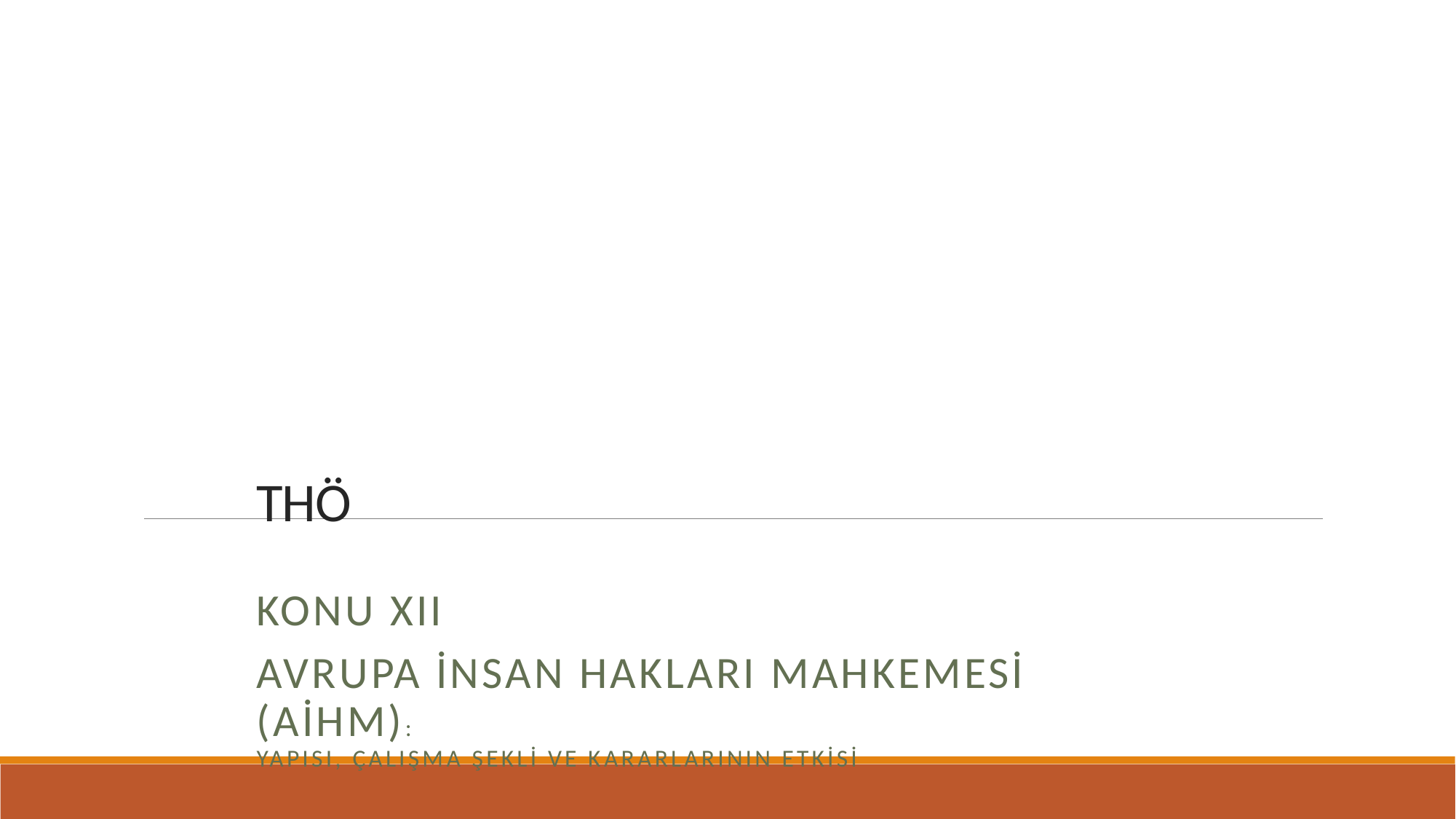

# THÖ
KONU XII
AVRUPA İNSAN HAKLARI MAHKEMESİ (AİHM):
Yapısı, Çalışma Şekli ve Kararlarının Etkisi